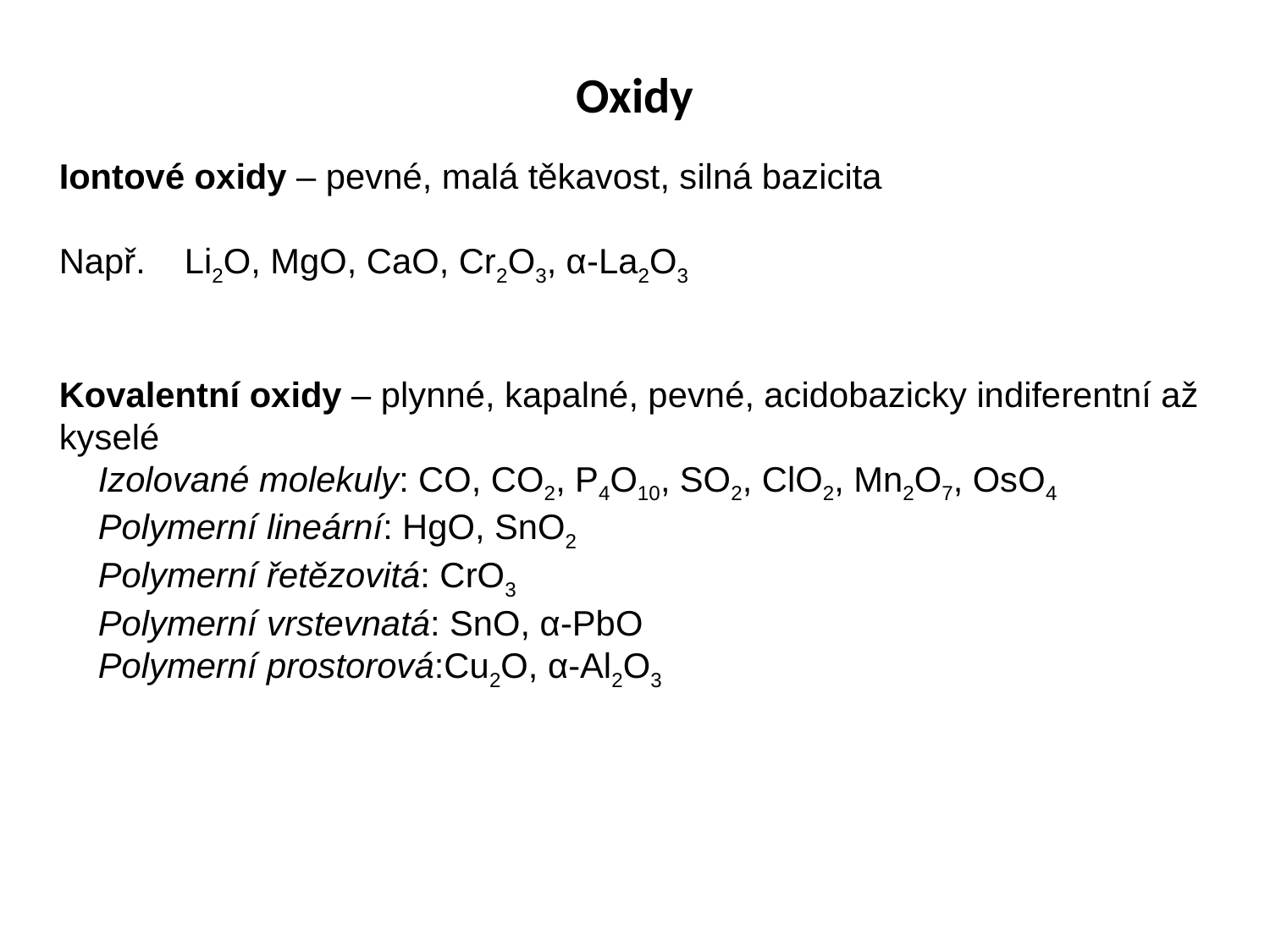

# Oxidy
Iontové oxidy – pevné, malá těkavost, silná bazicita

Např.    Li2O, MgO, CaO, Cr2O3, α-La2O3

Kovalentní oxidy – plynné, kapalné, pevné, acidobazicky indiferentní až kyselé
    Izolované molekuly: CO, CO2, P4O10, SO2, ClO2, Mn2O7, OsO4
    Polymerní lineární: HgO, SnO2
    Polymerní řetězovitá: CrO3
    Polymerní vrstevnatá: SnO, α-PbO
    Polymerní prostorová:Cu2O, α-Al2O3